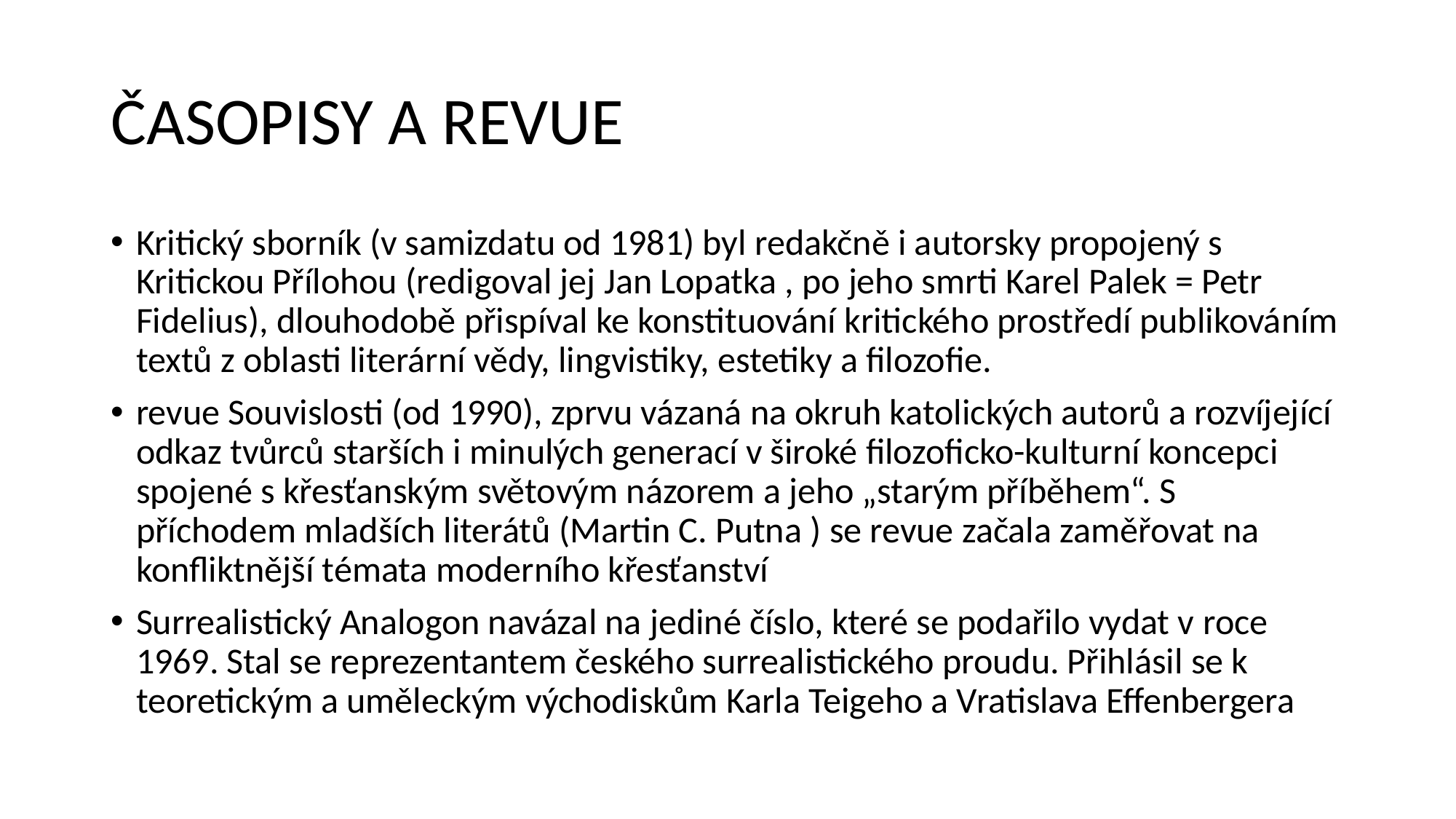

# ČASOPISY A REVUE
Kritický sborník (v samizdatu od 1981) byl redakčně i autorsky propojený s Kritickou Přílohou (redigoval jej Jan Lopatka , po jeho smrti Karel Palek = Petr Fidelius), dlouhodobě přispíval ke konstituování kritického prostředí publikováním textů z oblasti literární vědy, lingvistiky, estetiky a filozofie.
revue Souvislosti (od 1990), zprvu vázaná na okruh katolických autorů a rozvíjející odkaz tvůrců starších i minulých generací v široké filozoficko-kulturní koncepci spojené s křesťanským světovým názorem a jeho „starým příběhem“. S příchodem mladších literátů (Martin C. Putna ) se revue začala zaměřovat na konfliktnější témata moderního křesťanství
Surrealistický Analogon navázal na jediné číslo, které se podařilo vydat v roce 1969. Stal se reprezentantem českého surrealistického proudu. Přihlásil se k teoretickým a uměleckým východiskům Karla Teigeho a Vratislava Effenbergera